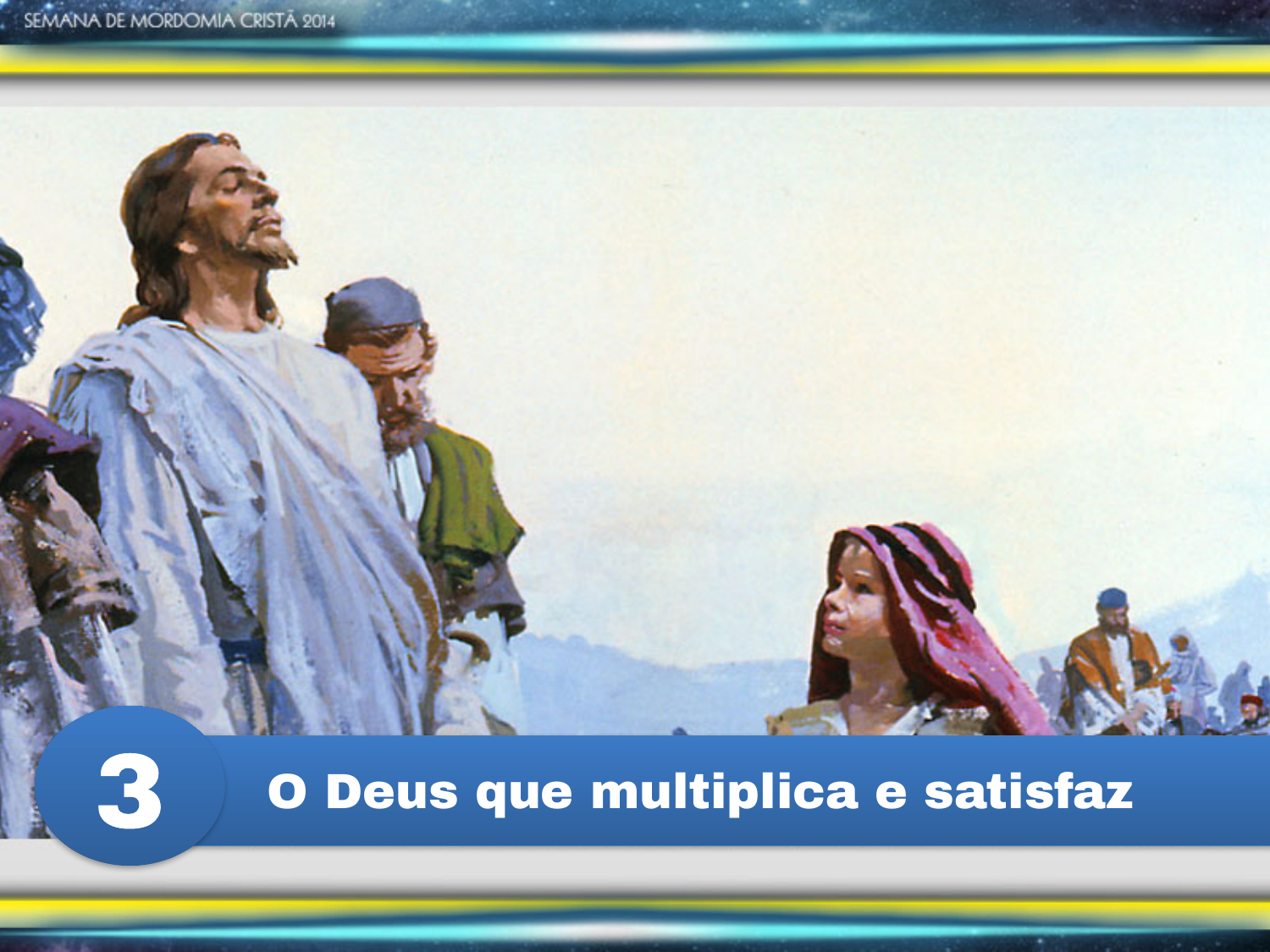

3

O Deus que multiplica e satisfaz